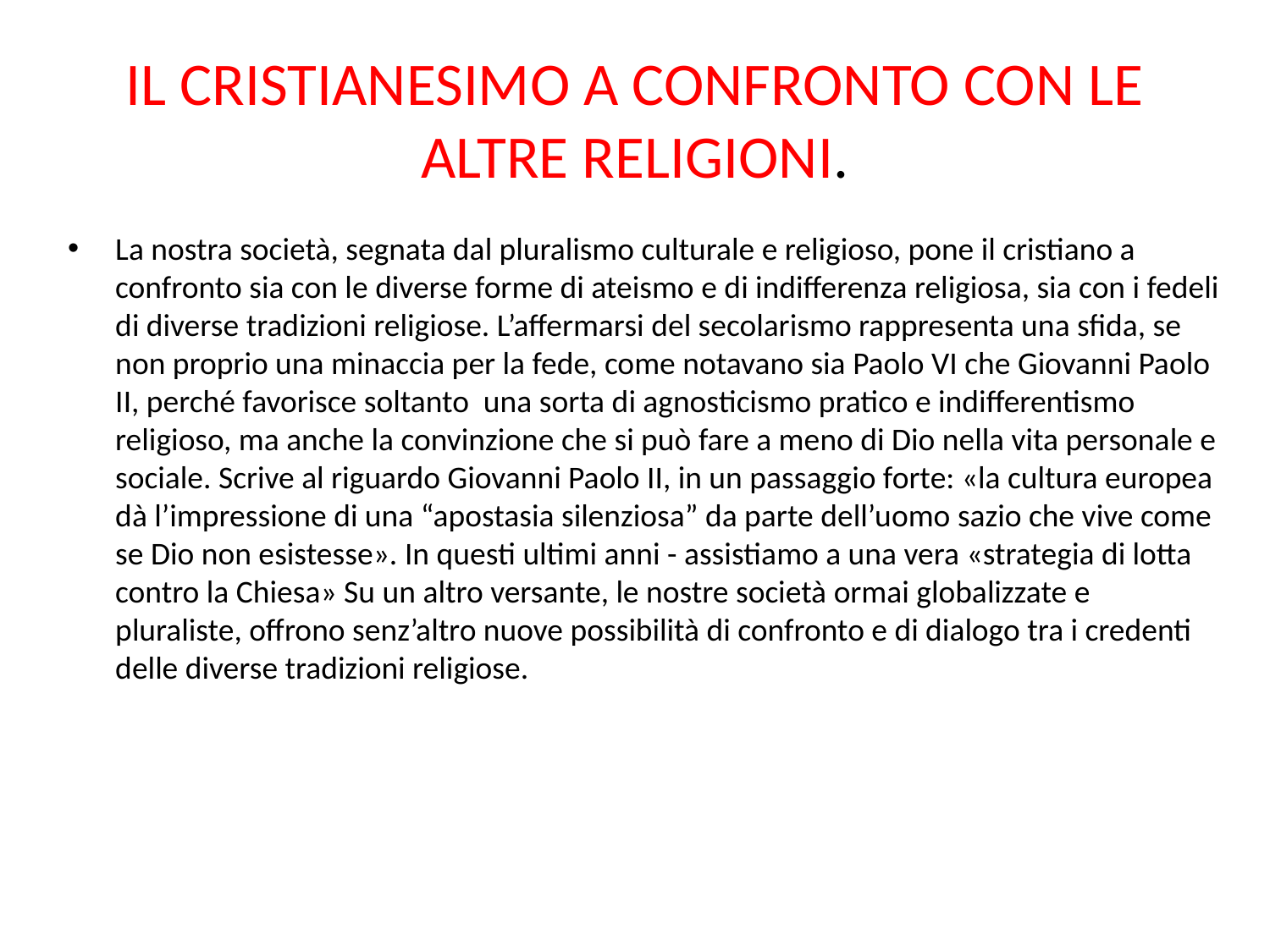

# IL CRISTIANESIMO A CONFRONTO CON LE ALTRE RELIGIONI.
La nostra società, segnata dal pluralismo culturale e religioso, pone il cristiano a confronto sia con le diverse forme di ateismo e di indifferenza religiosa, sia con i fedeli di diverse tradizioni religiose. L’affermarsi del secolarismo rappresenta una sfida, se non proprio una minaccia per la fede, come notavano sia Paolo VI che Giovanni Paolo II, perché favorisce soltanto  una sorta di agnosticismo pratico e indifferentismo religioso, ma anche la convinzione che si può fare a meno di Dio nella vita personale e sociale. Scrive al riguardo Giovanni Paolo II, in un passaggio forte: «la cultura europea dà l’impressione di una “apostasia silenziosa” da parte dell’uomo sazio che vive come se Dio non esistesse». In questi ultimi anni - assistiamo a una vera «strategia di lotta contro la Chiesa» Su un altro versante, le nostre società ormai globalizzate e pluraliste, offrono senz’altro nuove possibilità di confronto e di dialogo tra i credenti delle diverse tradizioni religiose.